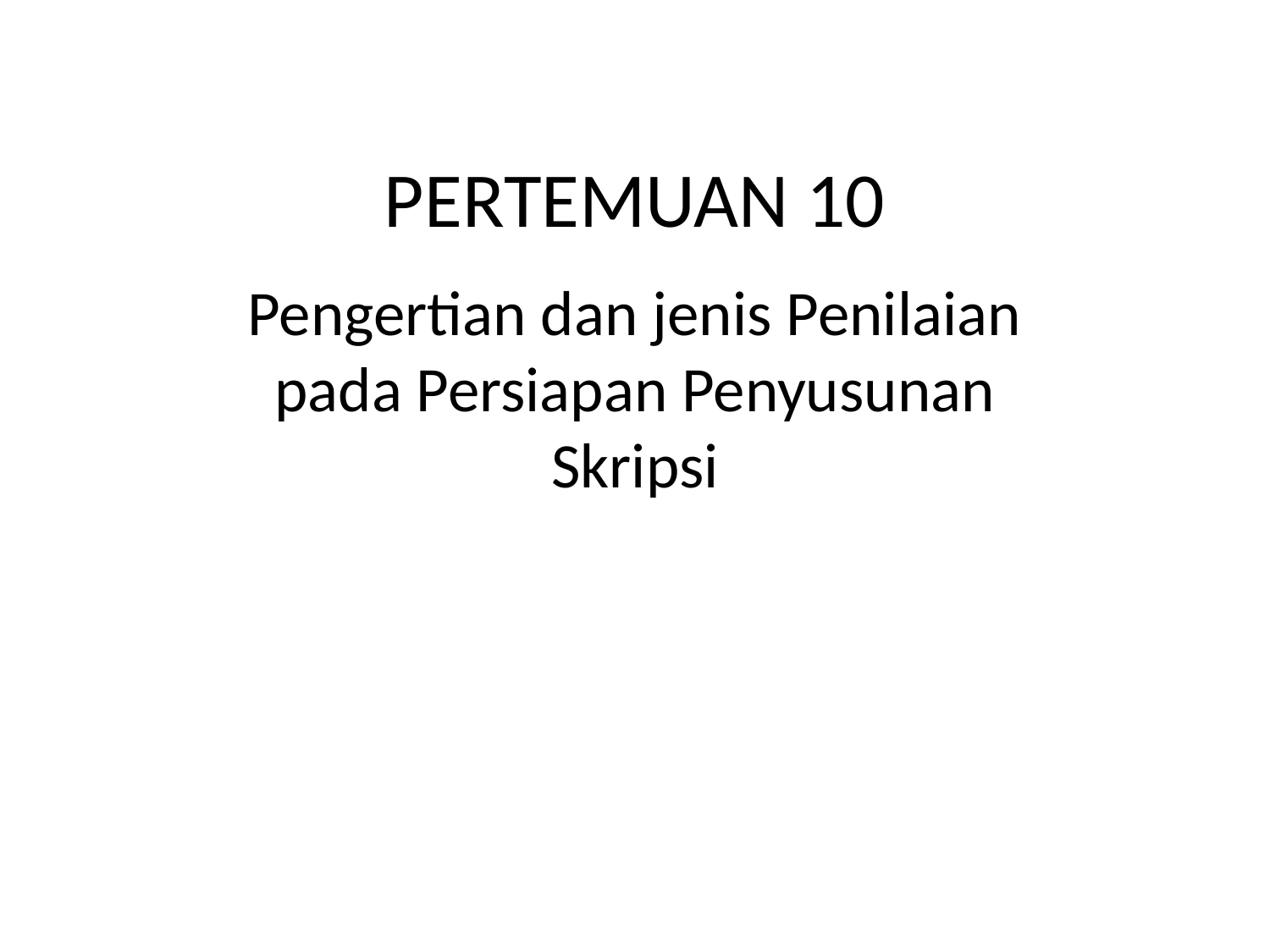

# PERTEMUAN 10
Pengertian dan jenis Penilaian pada Persiapan Penyusunan Skripsi